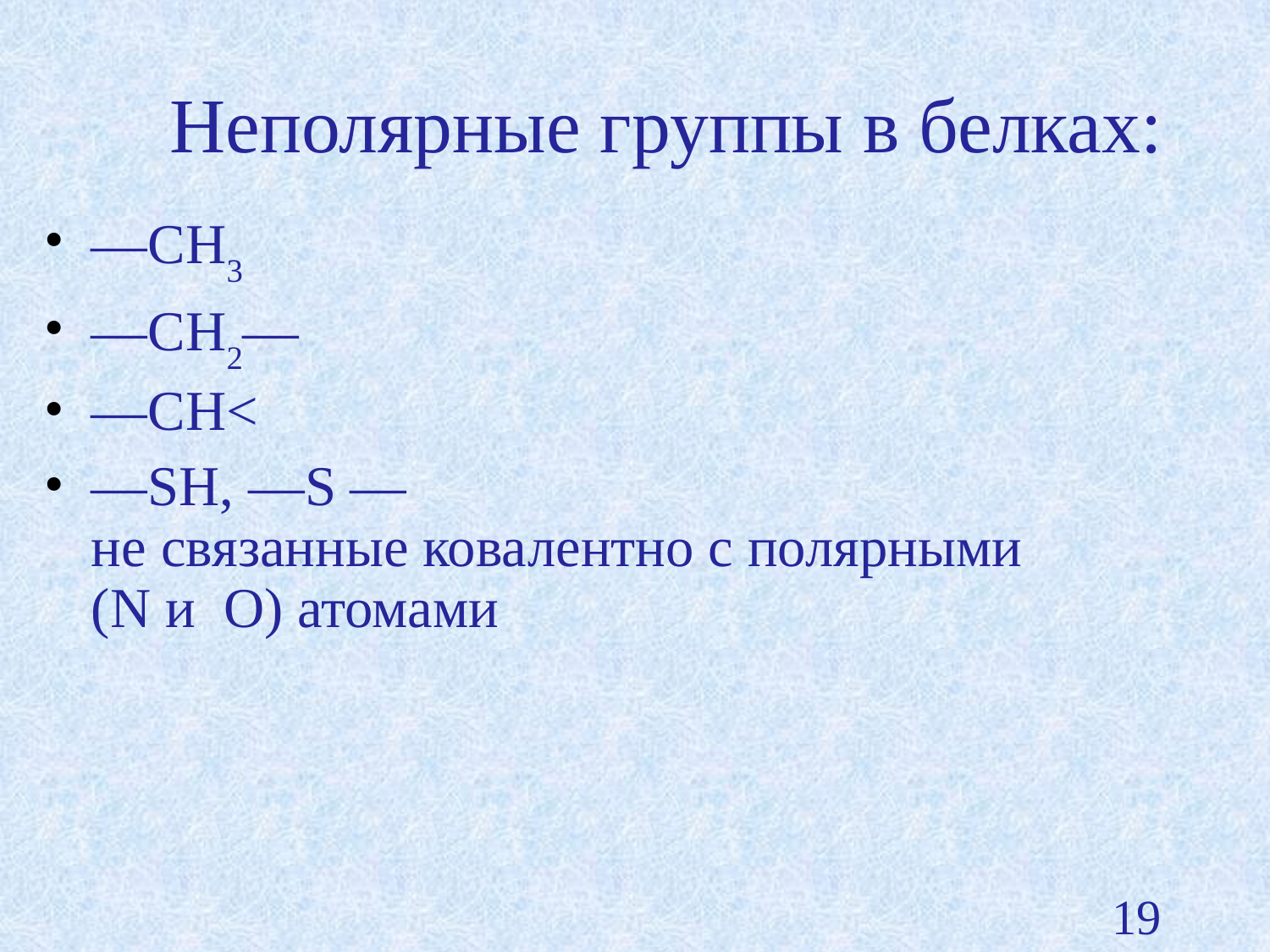

Неполярные группы в белках:
—CH3
—CH2—
—CH<
—SH, —S —
не связанные ковалентно с полярными
(N и  O) атомами